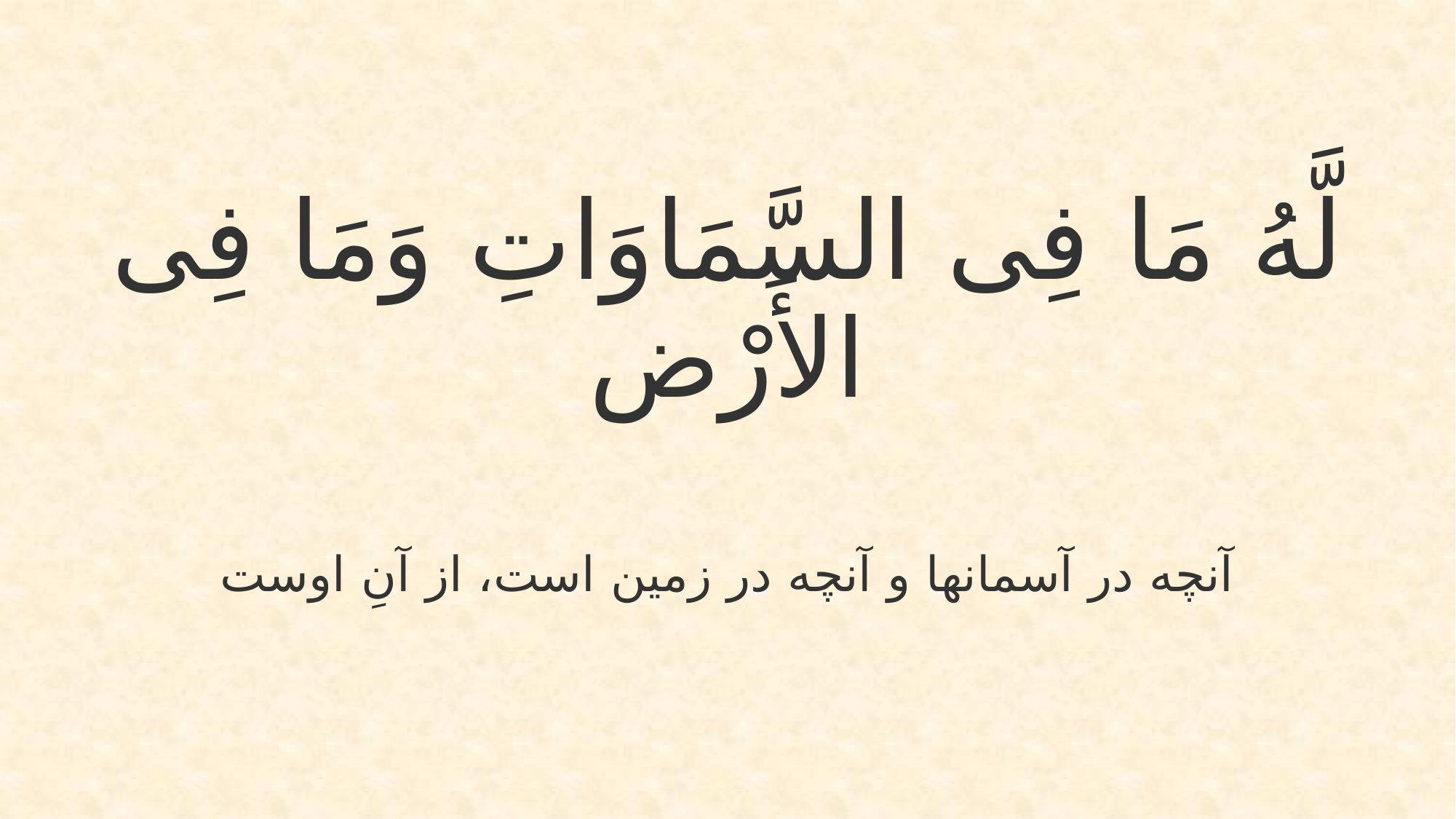

لَّهُ مَا فِی السَّمَاوَاتِ وَمَا فِی الأَرْض

آنچه در آسمانها و آنچه در زمین است، از آنِ اوست